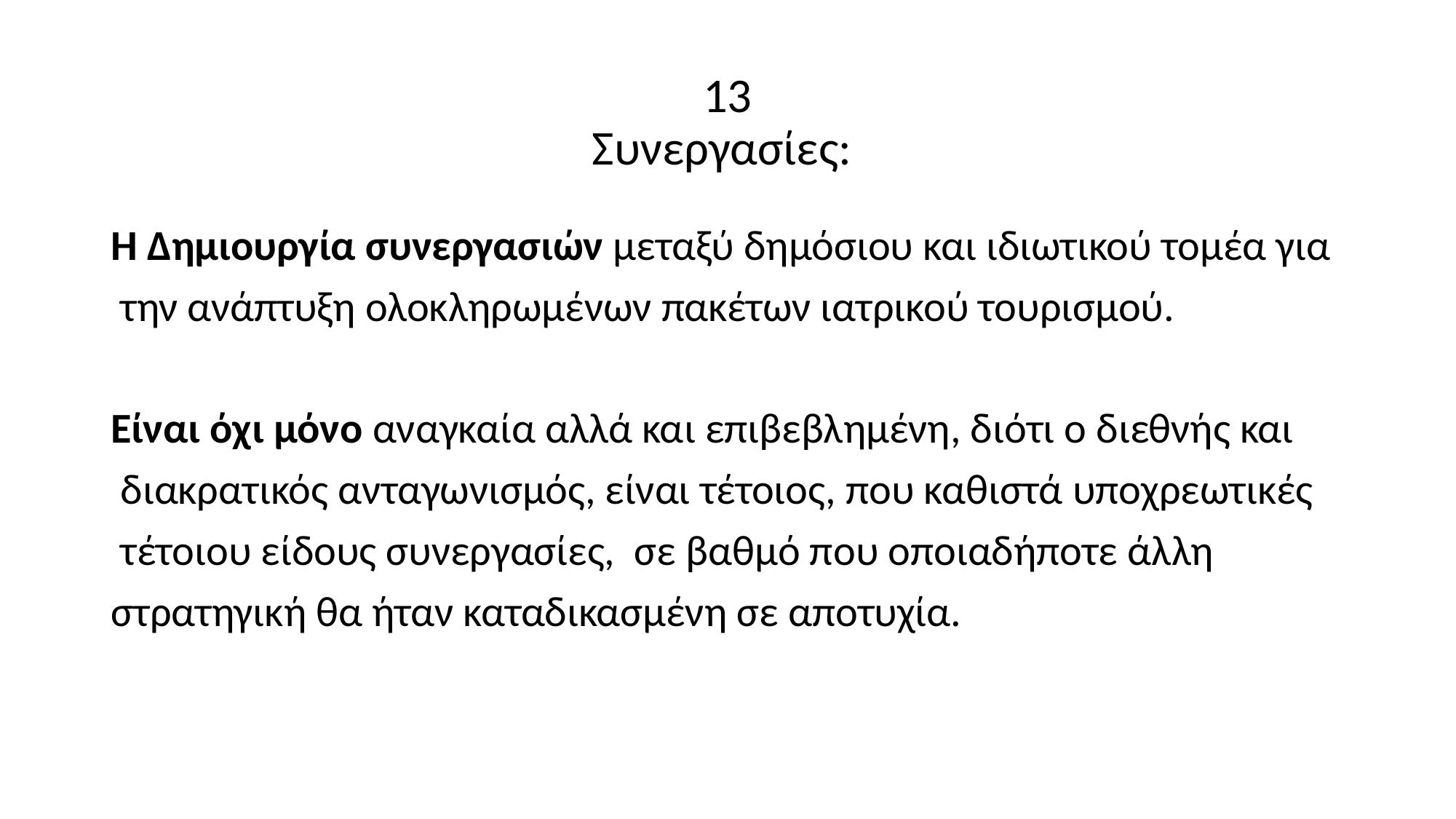

# 13 Συνεργασίες:
Η Δημιουργία συνεργασιών μεταξύ δημόσιου και ιδιωτικού τομέα για
 την ανάπτυξη ολοκληρωμένων πακέτων ιατρικού τουρισμού.

Είναι όχι μόνο αναγκαία αλλά και επιβεβλημένη, διότι ο διεθνής και
 διακρατικός ανταγωνισμός, είναι τέτοιος, που καθιστά υποχρεωτικές
 τέτοιου είδους συνεργασίες,  σε βαθμό που οποιαδήποτε άλλη
στρατηγική θα ήταν καταδικασμένη σε αποτυχία.